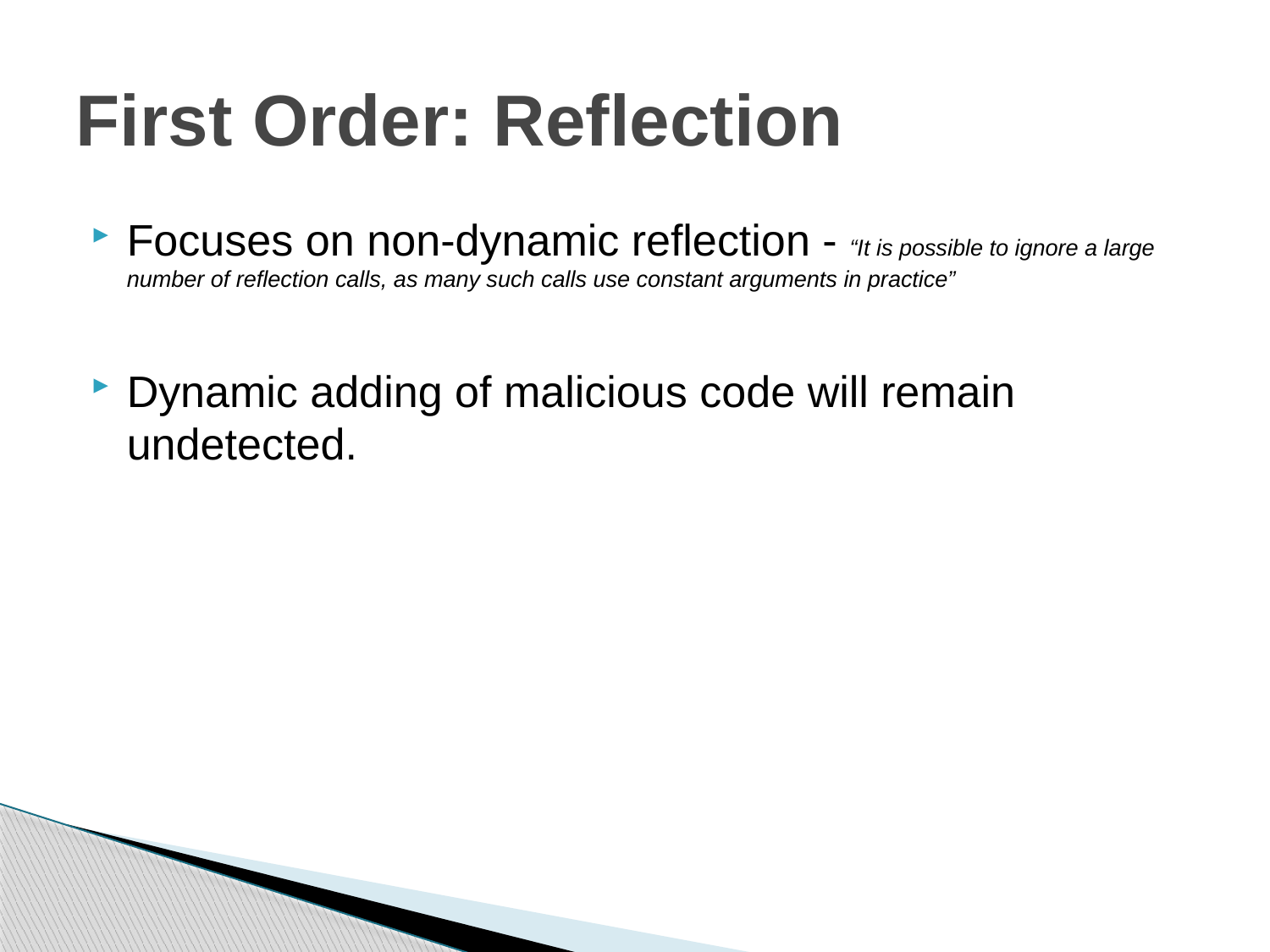

# First Order: Reflection
Focuses on non-dynamic reflection - “It is possible to ignore a large number of reflection calls, as many such calls use constant arguments in practice”

Dynamic adding of malicious code will remain undetected.